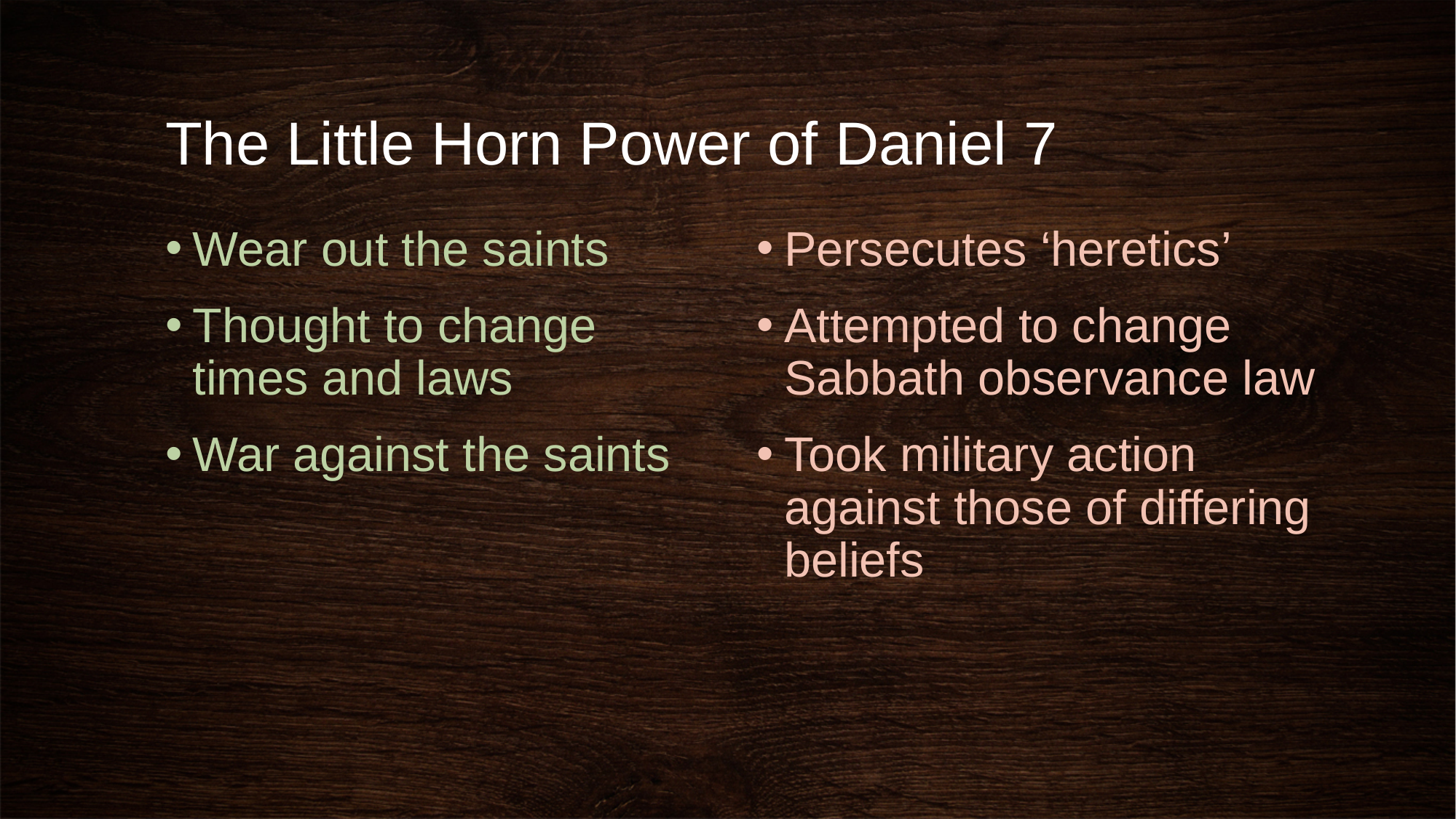

# The Little Horn Power of Daniel 7
Wear out the saints
Thought to change times and laws
War against the saints
Persecutes ‘heretics’
Attempted to change Sabbath observance law
Took military action against those of differing beliefs